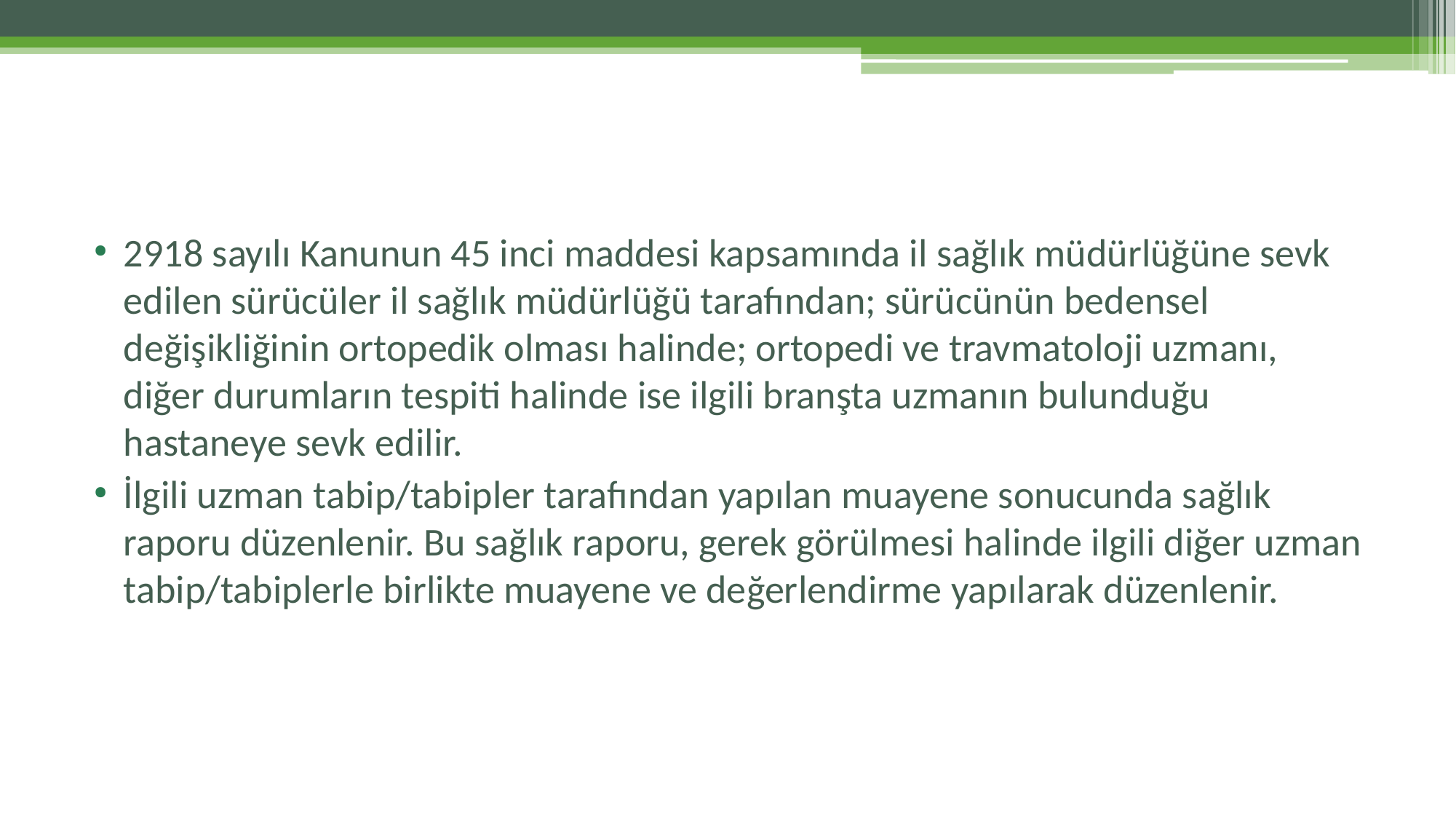

#
2918 sayılı Kanunun 45 inci maddesi kapsamında il sağlık müdürlüğüne sevk edilen sürücüler il sağlık müdürlüğü tarafından; sürücünün bedensel değişikliğinin ortopedik olması halinde; ortopedi ve travmatoloji uzmanı, diğer durumların tespiti halinde ise ilgili branşta uzmanın bulunduğu hastaneye sevk edilir.
İlgili uzman tabip/tabipler tarafından yapılan muayene sonucunda sağlık raporu düzenlenir. Bu sağlık raporu, gerek görülmesi halinde ilgili diğer uzman tabip/tabiplerle birlikte muayene ve değerlendirme yapılarak düzenlenir.